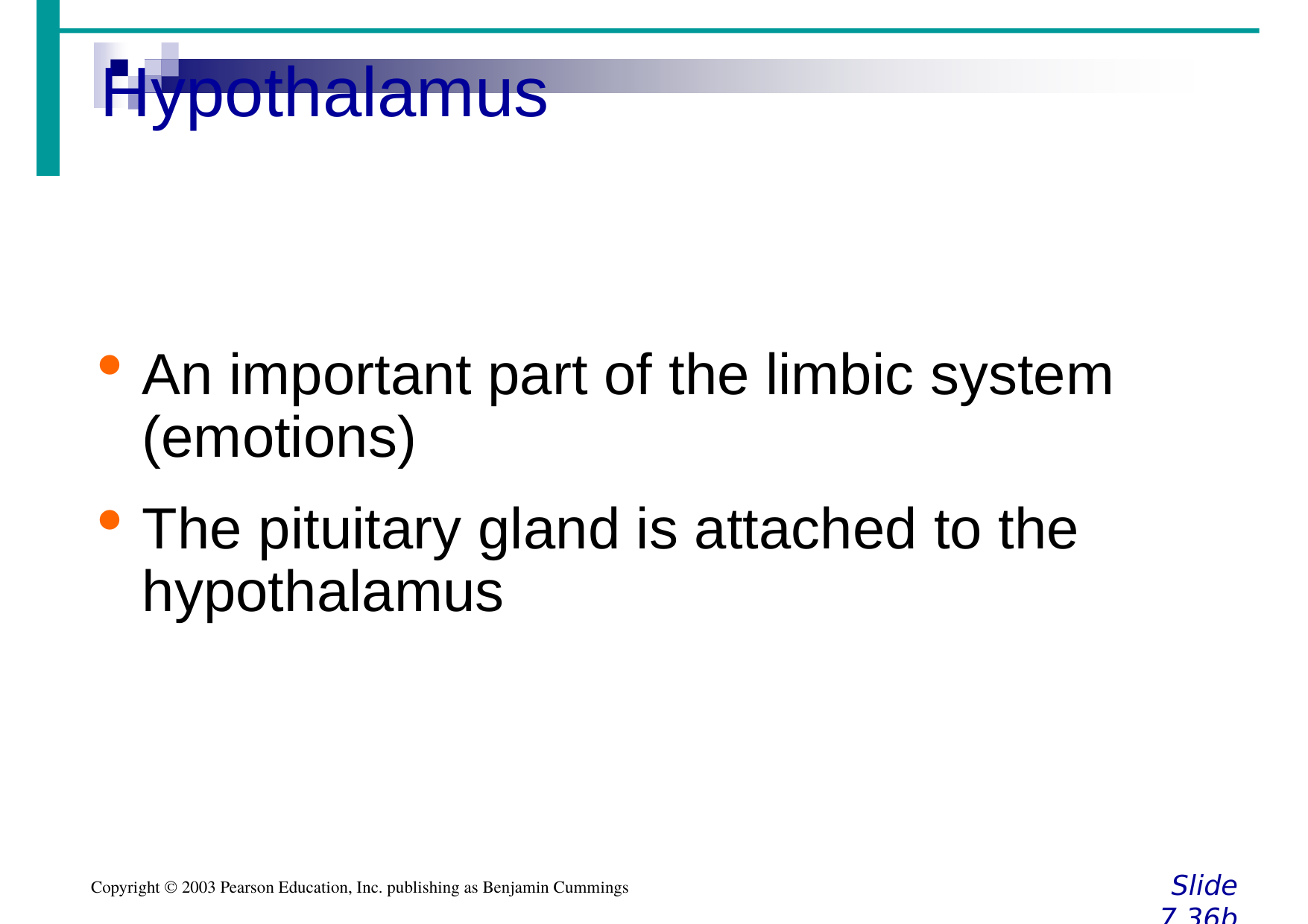

Hypothalamus
An important part of the limbic system (emotions)
The pituitary gland is attached to the hypothalamus
Slide 7.36b
Copyright © 2003 Pearson Education, Inc. publishing as Benjamin Cummings